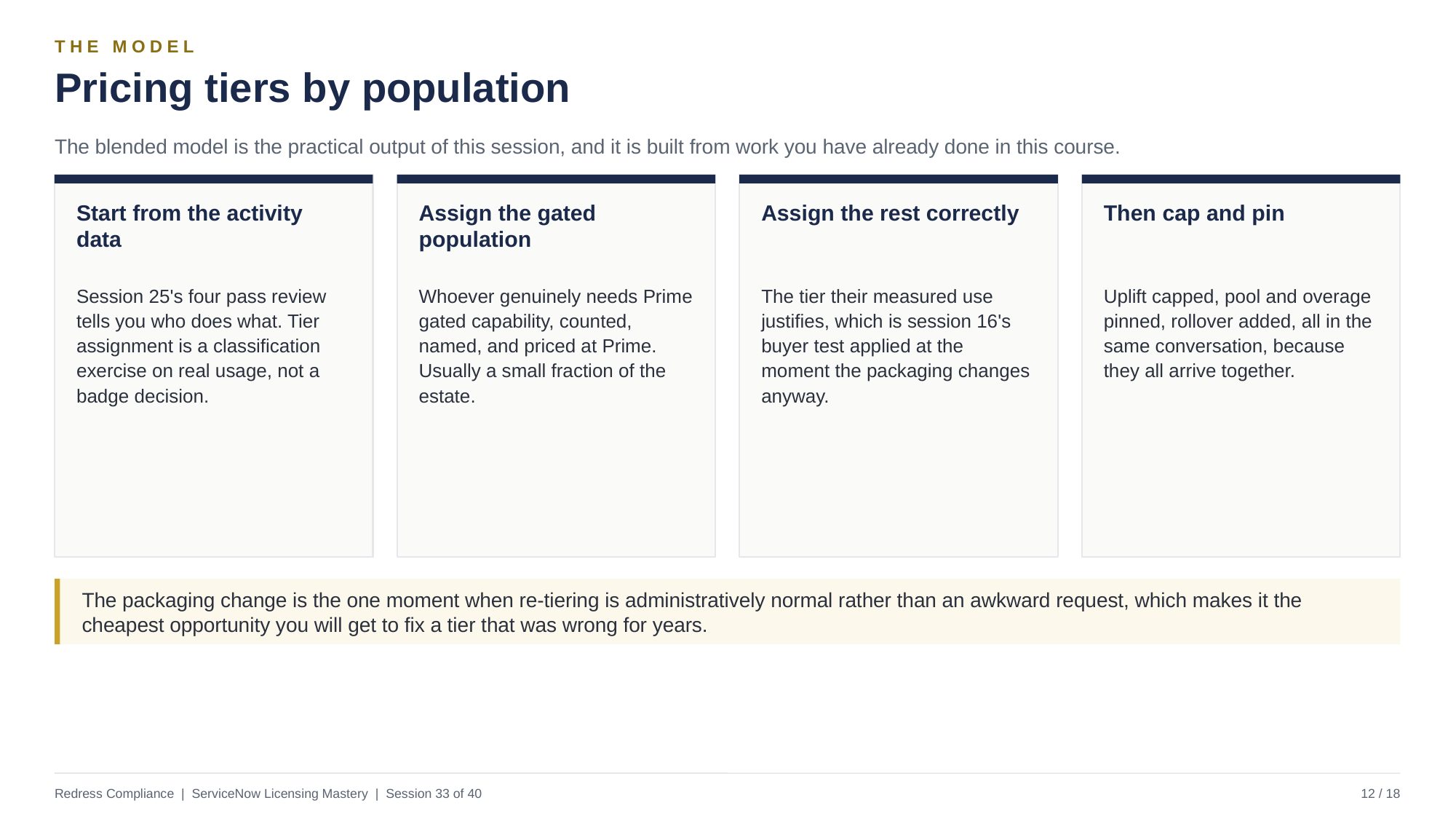

THE MODEL
Pricing tiers by population
The blended model is the practical output of this session, and it is built from work you have already done in this course.

Start from the activity data
Assign the gated population
Assign the rest correctly
Then cap and pin
Session 25's four pass review tells you who does what. Tier assignment is a classification exercise on real usage, not a badge decision.
Whoever genuinely needs Prime gated capability, counted, named, and priced at Prime. Usually a small fraction of the estate.
The tier their measured use justifies, which is session 16's buyer test applied at the moment the packaging changes anyway.
Uplift capped, pool and overage pinned, rollover added, all in the same conversation, because they all arrive together.

The packaging change is the one moment when re-tiering is administratively normal rather than an awkward request, which makes it the cheapest opportunity you will get to fix a tier that was wrong for years.

Redress Compliance  |  ServiceNow Licensing Mastery  |  Session 33 of 40
12 / 18